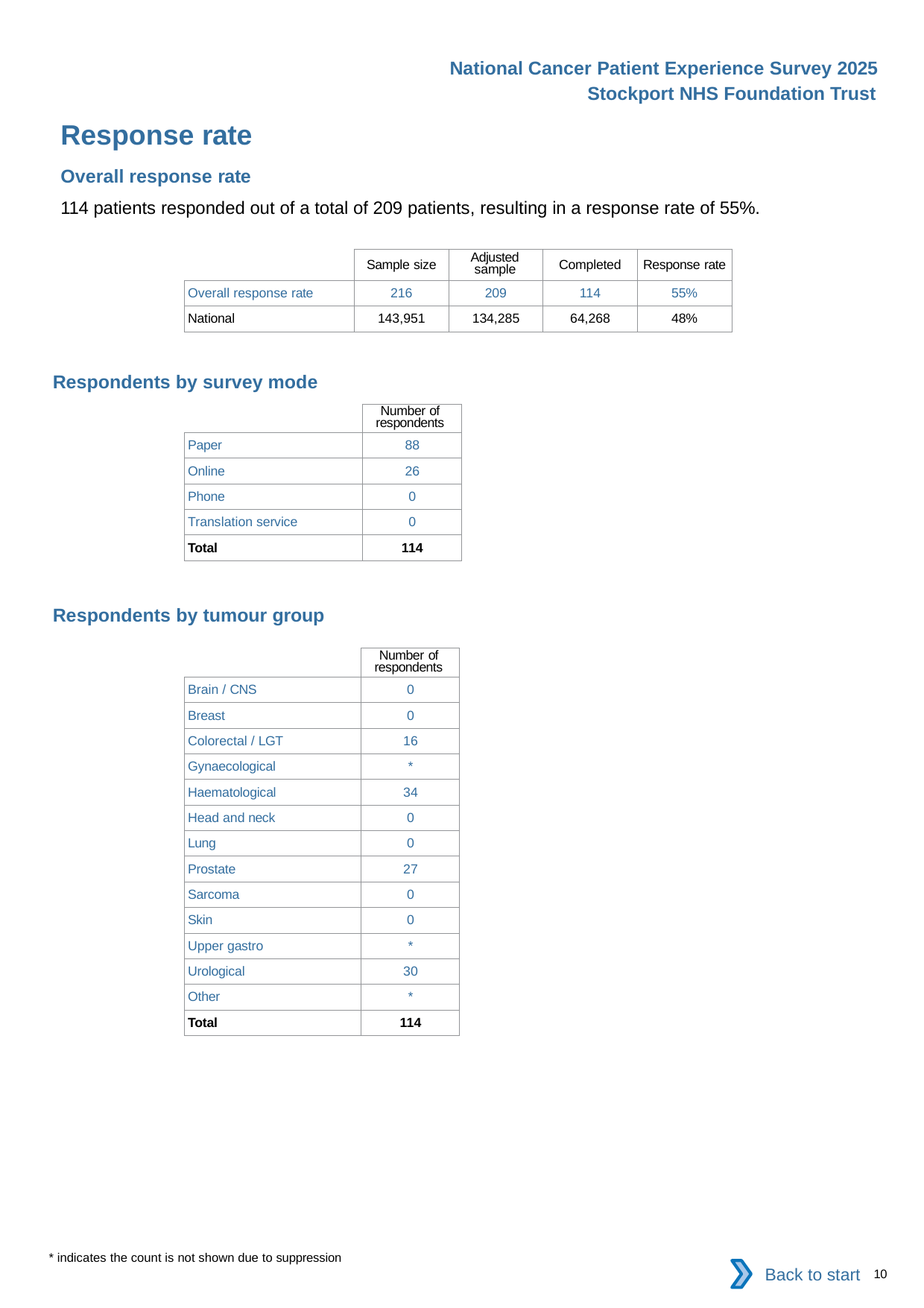

National Cancer Patient Experience Survey 2025
Stockport NHS Foundation Trust
Response rate
Overall response rate
114 patients responded out of a total of 209 patients, resulting in a response rate of 55%.
|  | Sample size | Adjusted sample | Completed | Response rate |
| --- | --- | --- | --- | --- |
| Overall response rate | 216 | 209 | 114 | 55% |
| National | 143,951 | 134,285 | 64,268 | 48% |
Respondents by survey mode
|  | Number of respondents |
| --- | --- |
| Paper | 88 |
| Online | 26 |
| Phone | 0 |
| Translation service | 0 |
| Total | 114 |
Respondents by tumour group
|  | Number of respondents |
| --- | --- |
| Brain / CNS | 0 |
| Breast | 0 |
| Colorectal / LGT | 16 |
| Gynaecological | \* |
| Haematological | 34 |
| Head and neck | 0 |
| Lung | 0 |
| Prostate | 27 |
| Sarcoma | 0 |
| Skin | 0 |
| Upper gastro | \* |
| Urological | 30 |
| Other | \* |
| Total | 114 |
* indicates the count is not shown due to suppression
Back to start

10